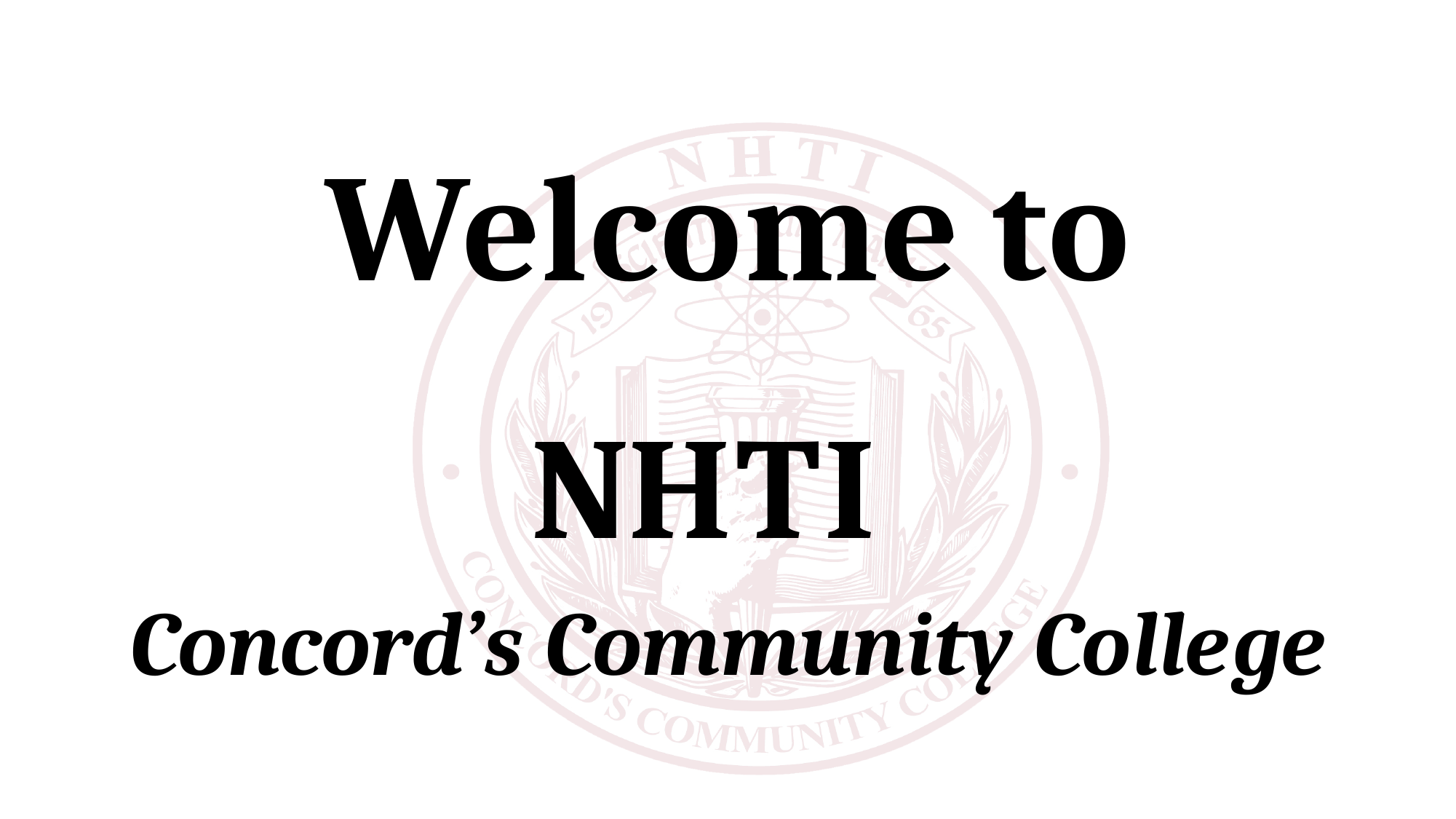

W
Welcome to
 NHTI
Concord’s Community College